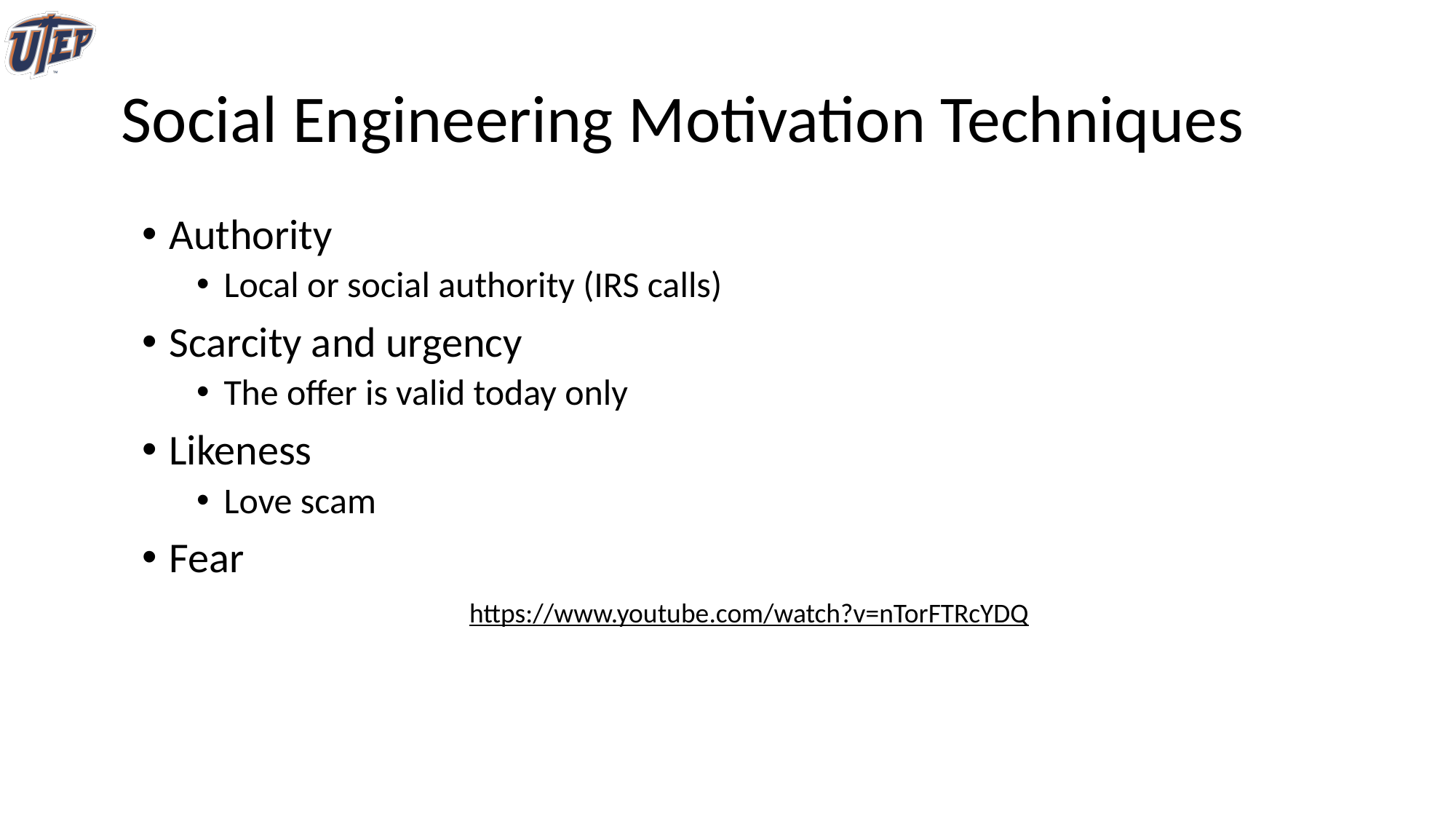

# Social Engineering Motivation Techniques
Authority
Local or social authority (IRS calls)
Scarcity and urgency
The offer is valid today only
Likeness
Love scam
Fear

https://www.youtube.com/watch?v=nTorFTRcYDQ